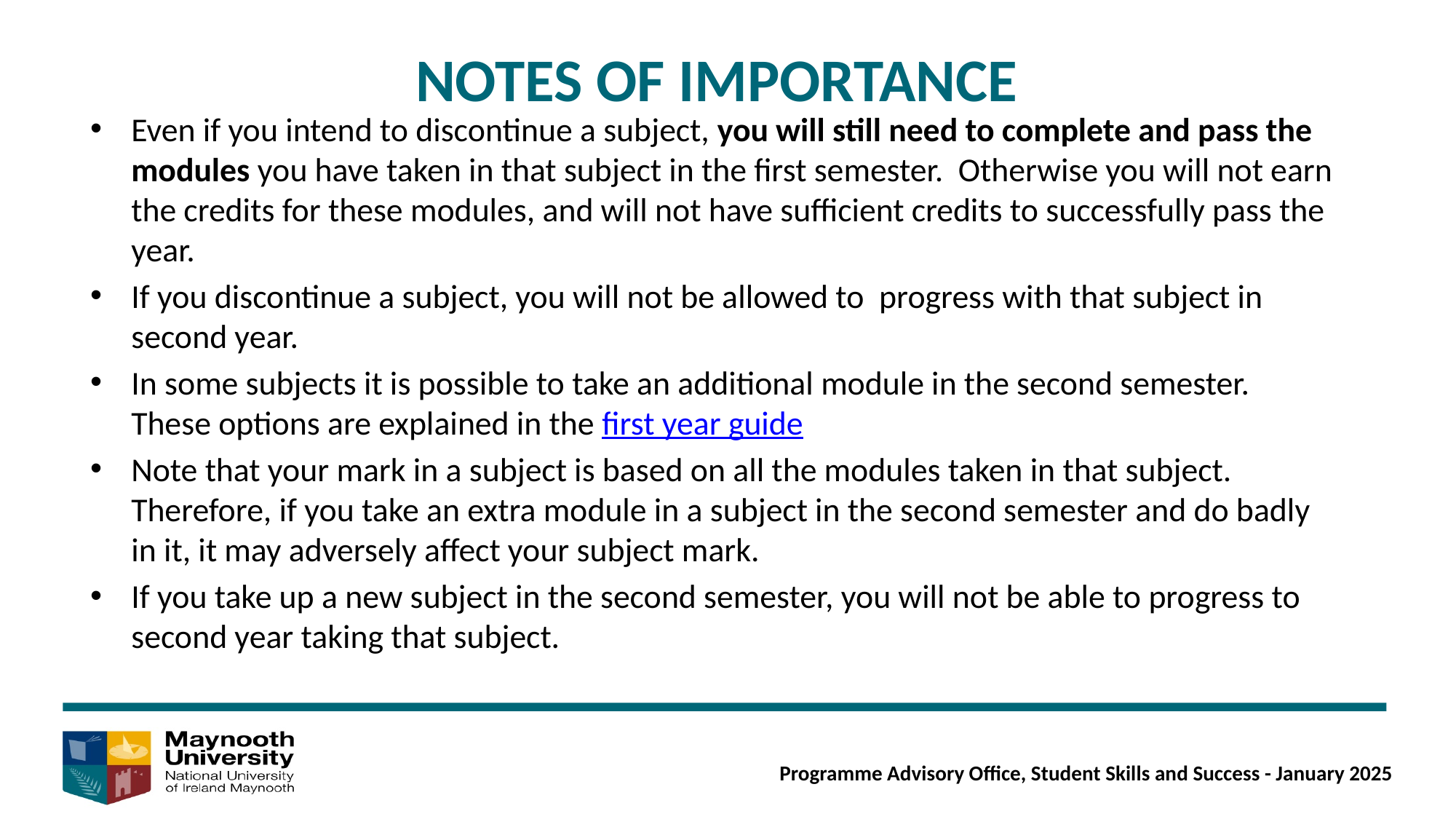

NOTES OF IMPORTANCE
Even if you intend to discontinue a subject, you will still need to complete and pass the modules you have taken in that subject in the first semester.  Otherwise you will not earn the credits for these modules, and will not have sufficient credits to successfully pass the year.
If you discontinue a subject, you will not be allowed to  progress with that subject in second year.
In some subjects it is possible to take an additional module in the second semester.  These options are explained in the first year guide
Note that your mark in a subject is based on all the modules taken in that subject.  Therefore, if you take an extra module in a subject in the second semester and do badly in it, it may adversely affect your subject mark.
If you take up a new subject in the second semester, you will not be able to progress to second year taking that subject.

Programme Advisory Office, Student Skills and Success - January 2025